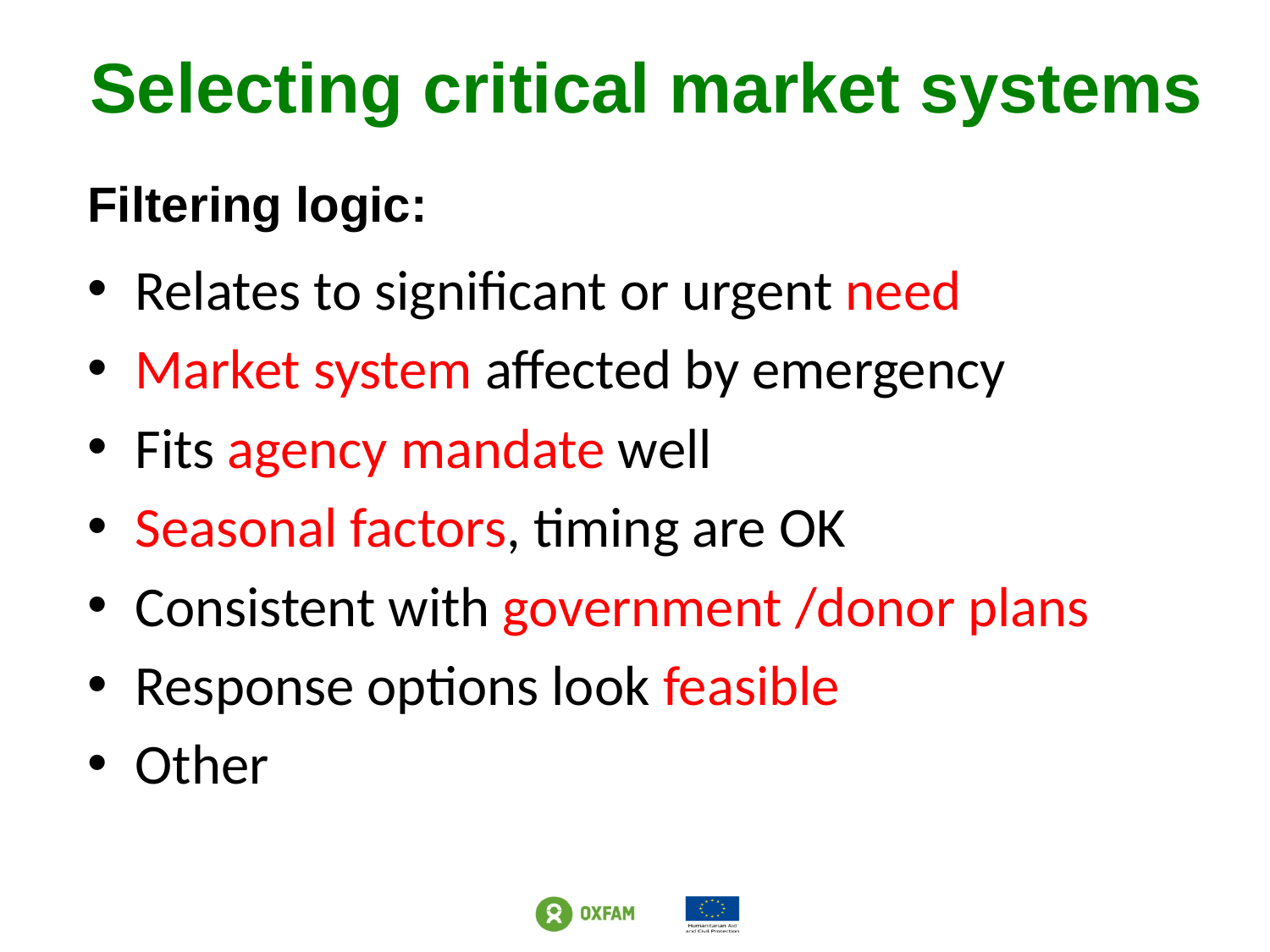

# Selecting critical market systems
Filtering logic:
Relates to significant or urgent need
Market system affected by emergency
Fits agency mandate well
Seasonal factors, timing are OK
Consistent with government /donor plans
Response options look feasible
Other